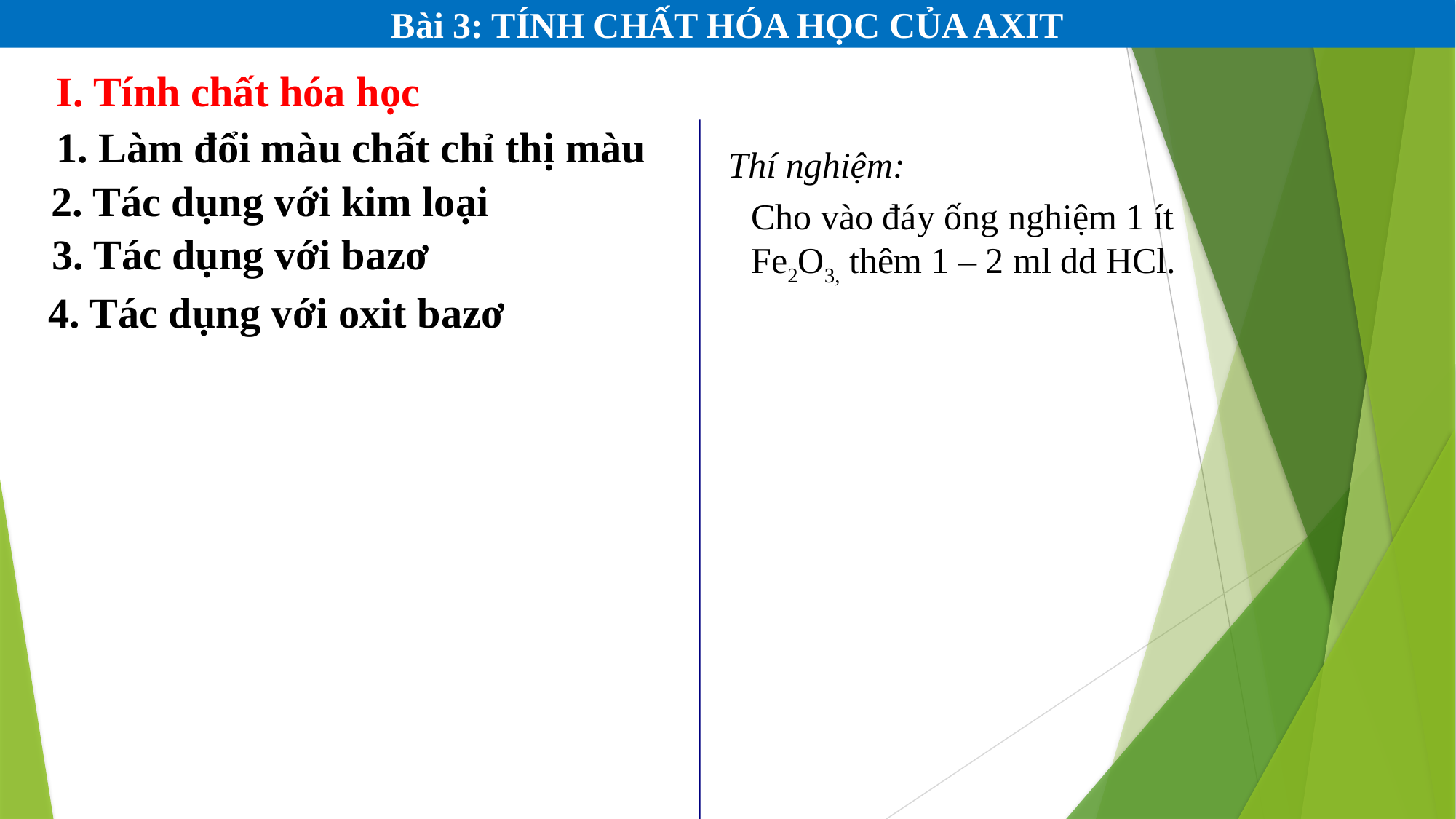

Bài 3: TÍNH CHẤT HÓA HỌC CỦA AXIT
I. Tính chất hóa học
1. Làm đổi màu chất chỉ thị màu

Thí nghiệm:
 2. Tác dụng với kim loại
Cho vào đáy ống nghiệm 1 ít Fe2O3, thêm 1 – 2 ml dd HCl.
  3. Tác dụng với bazơ
  4. Tác dụng với oxit bazơ